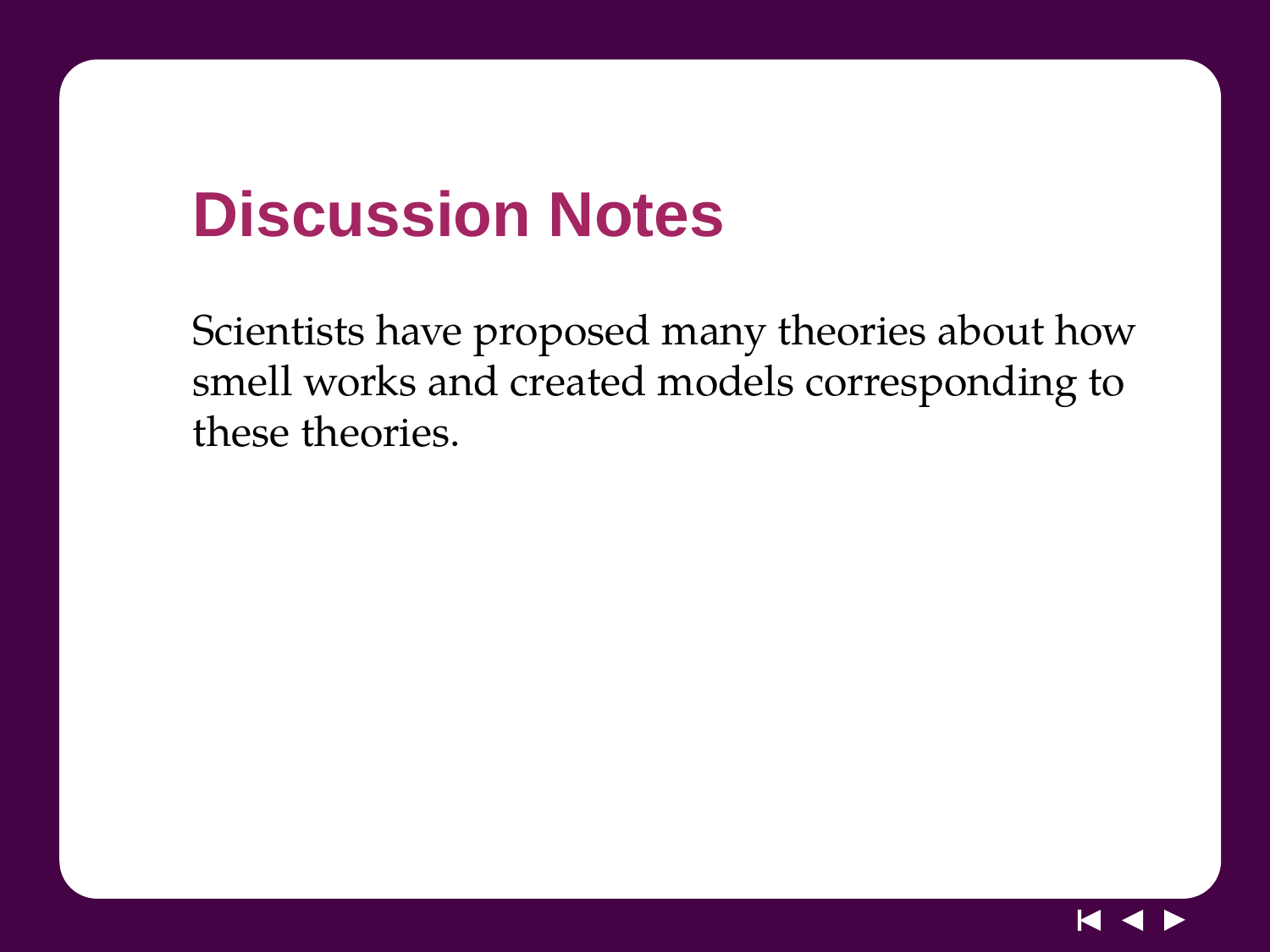

# Discussion Notes
Scientists have proposed many theories about how smell works and created models corresponding to these theories.